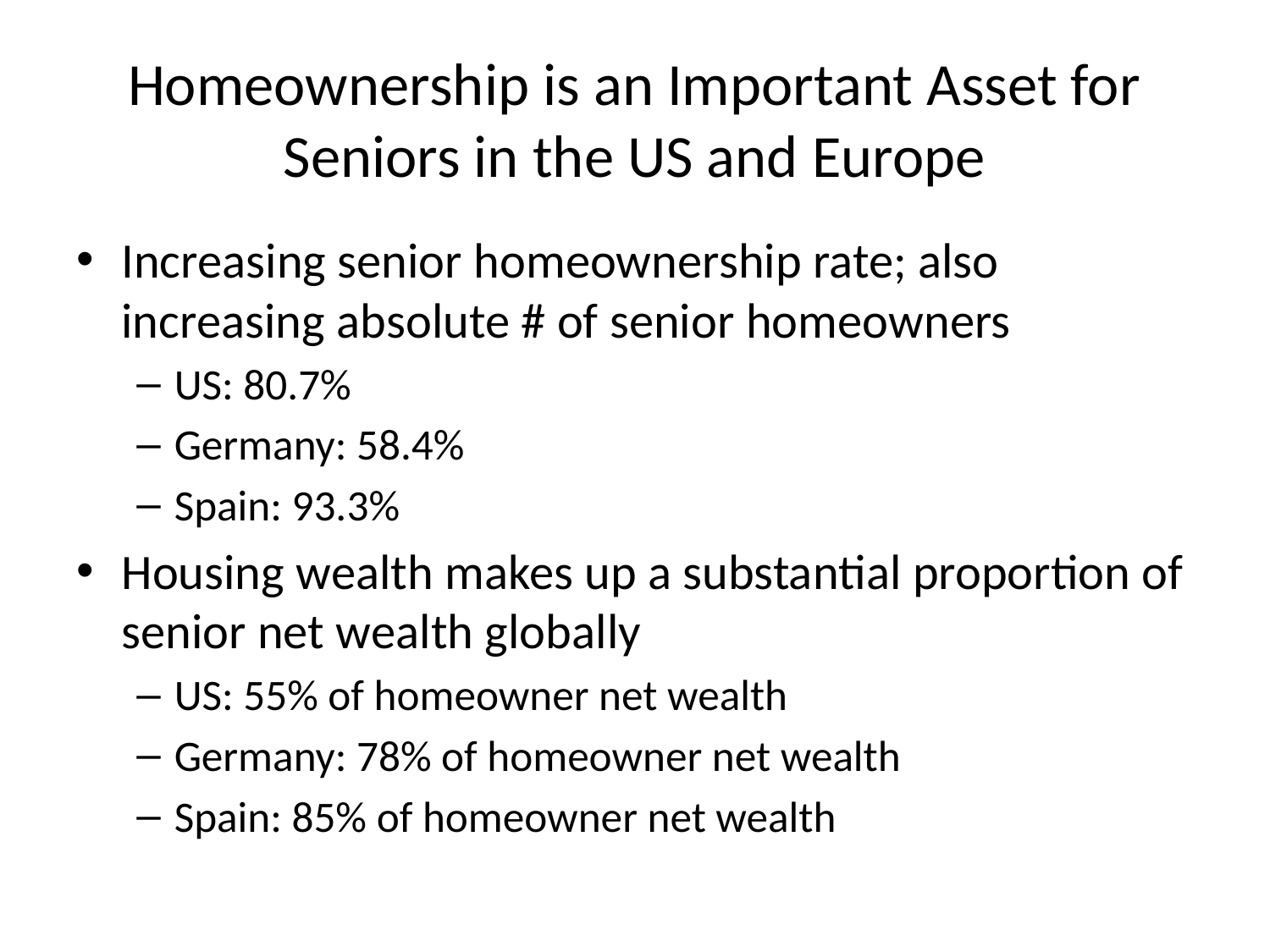

# Homeownership is an Important Asset for Seniors in the US and Europe
Increasing senior homeownership rate; also increasing absolute # of senior homeowners
US: 80.7%
Germany: 58.4%
Spain: 93.3%
Housing wealth makes up a substantial proportion of senior net wealth globally
US: 55% of homeowner net wealth
Germany: 78% of homeowner net wealth
Spain: 85% of homeowner net wealth